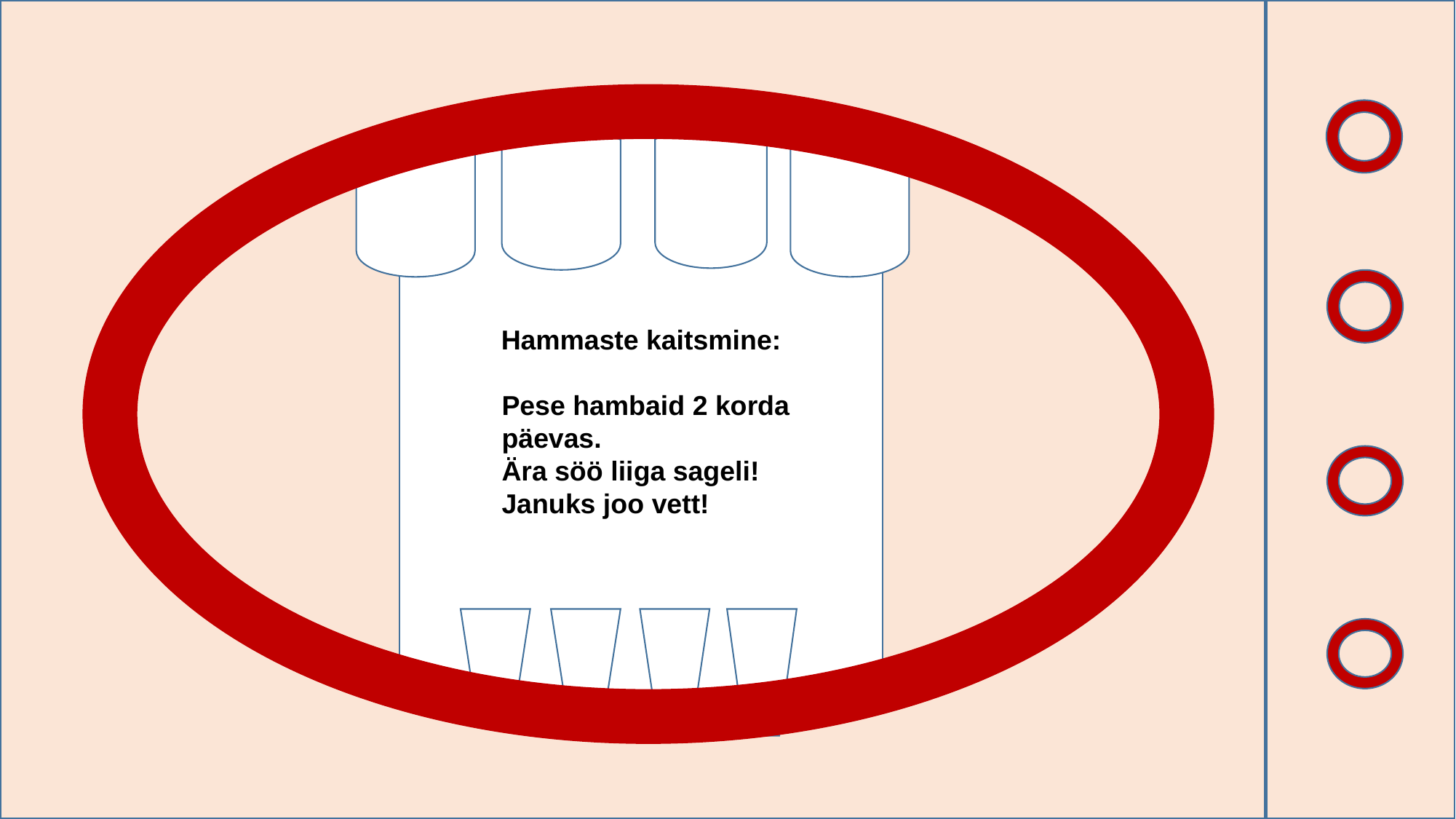

Hammaste kaitsmine:

            Pese hambaid 2 korda
            päevas.
            Ära söö liiga sageli!
            Januks joo vett!